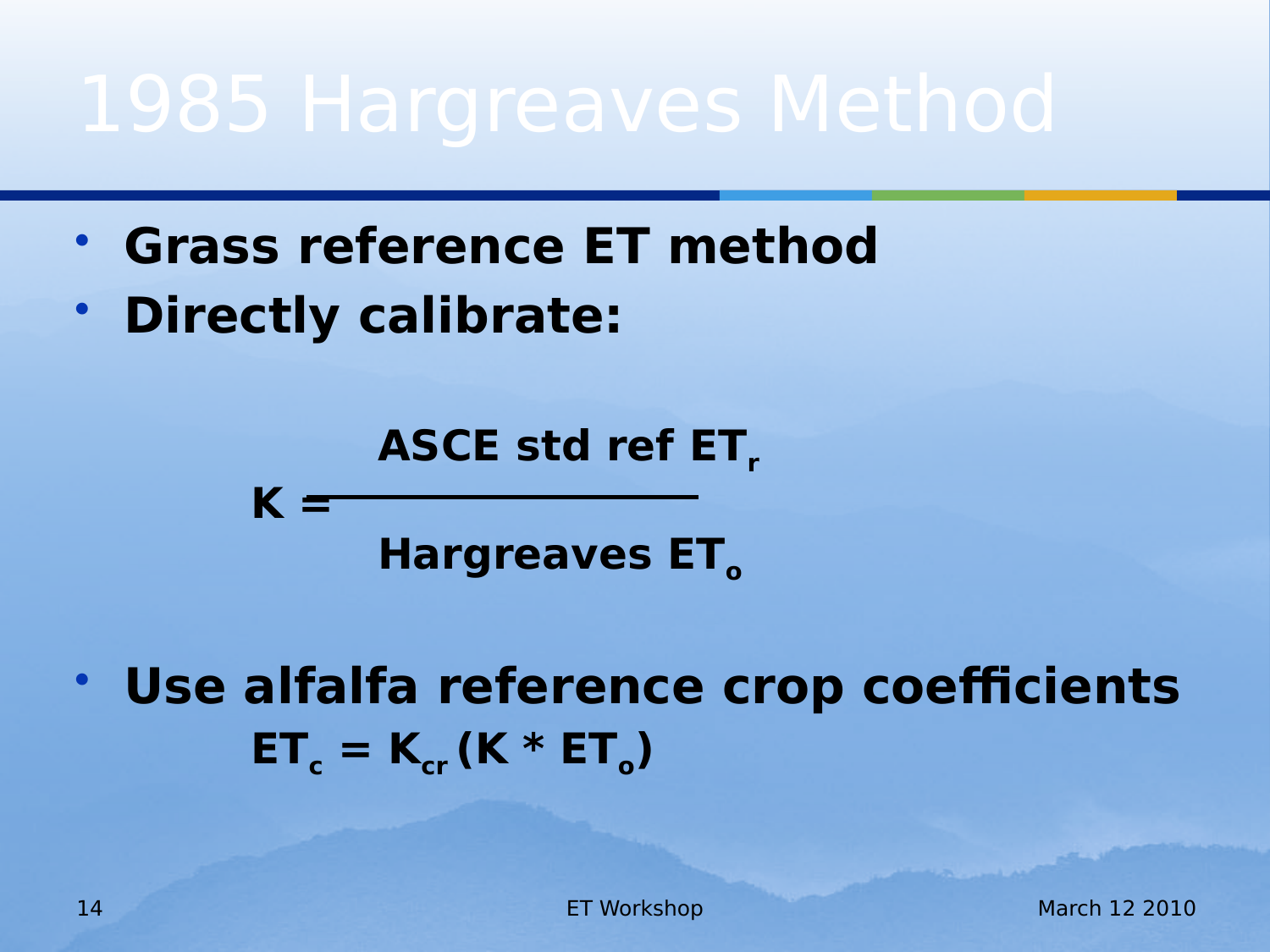

# 1985 Hargreaves Method
Grass reference ET method
Directly calibrate:

			ASCE std ref ETr
		K =
			Hargreaves ETo

Use alfalfa reference crop coefficients
		ETc = Kcr (K * ETo)
14
ET Workshop
March 12 2010